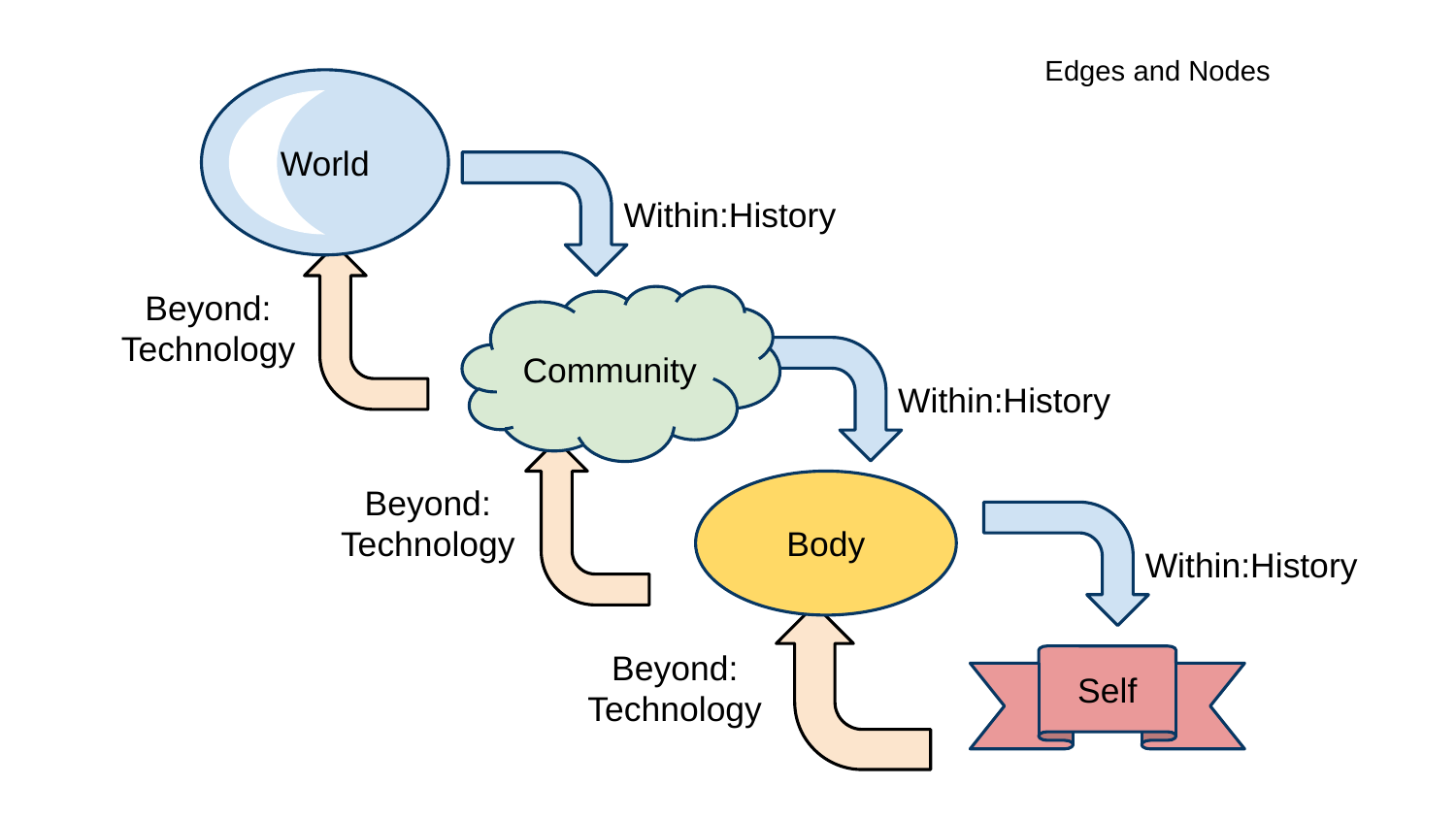

Edges and Nodes
World

Within:History

Community
Beyond: Technology

Within:History

Body
Beyond: Technology

Within:History

Self
Beyond: Technology